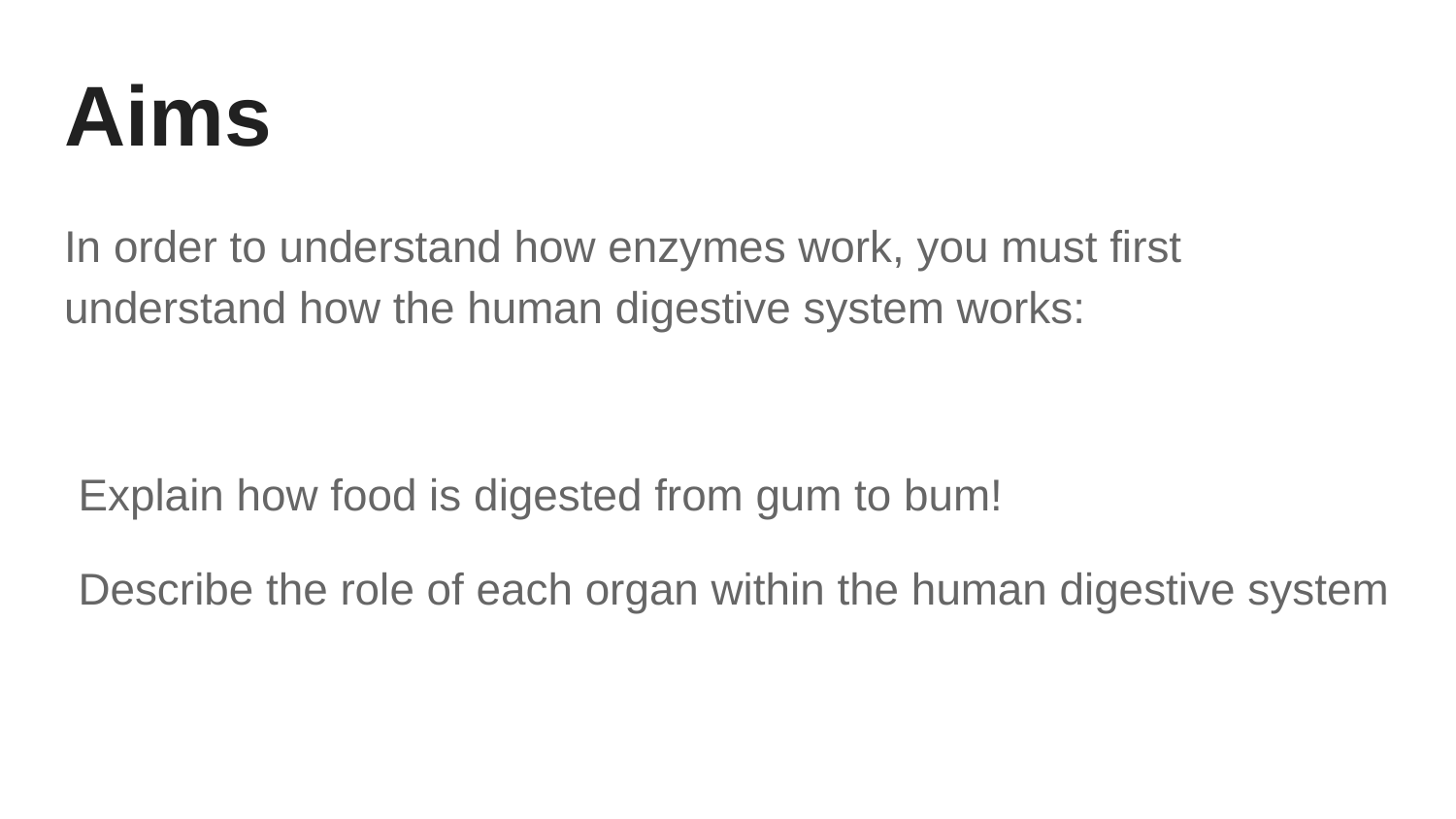

# Aims
In order to understand how enzymes work, you must first understand how the human digestive system works:

Explain how food is digested from gum to bum!
Describe the role of each organ within the human digestive system